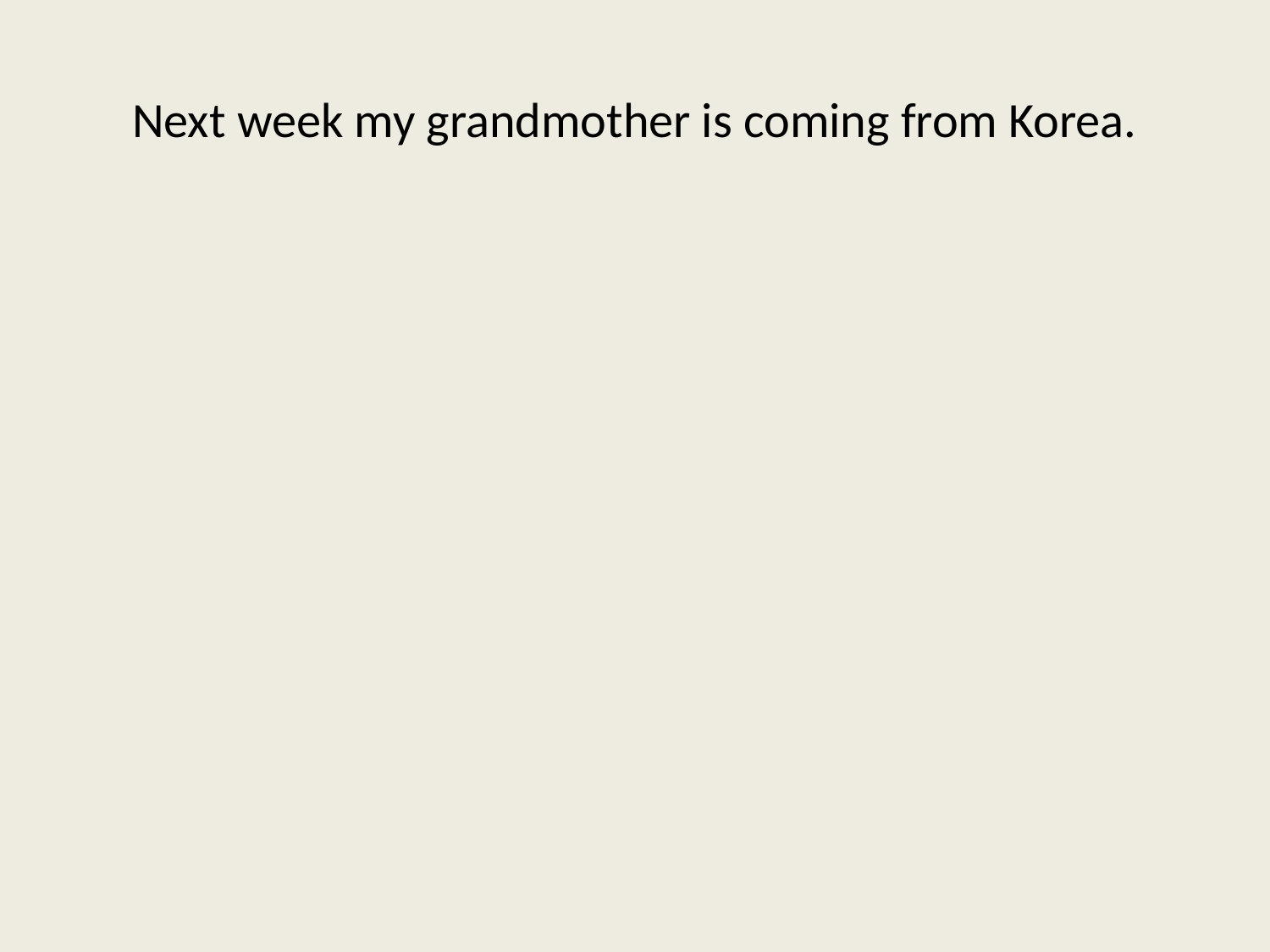

# Next week my grandmother is coming from Korea.